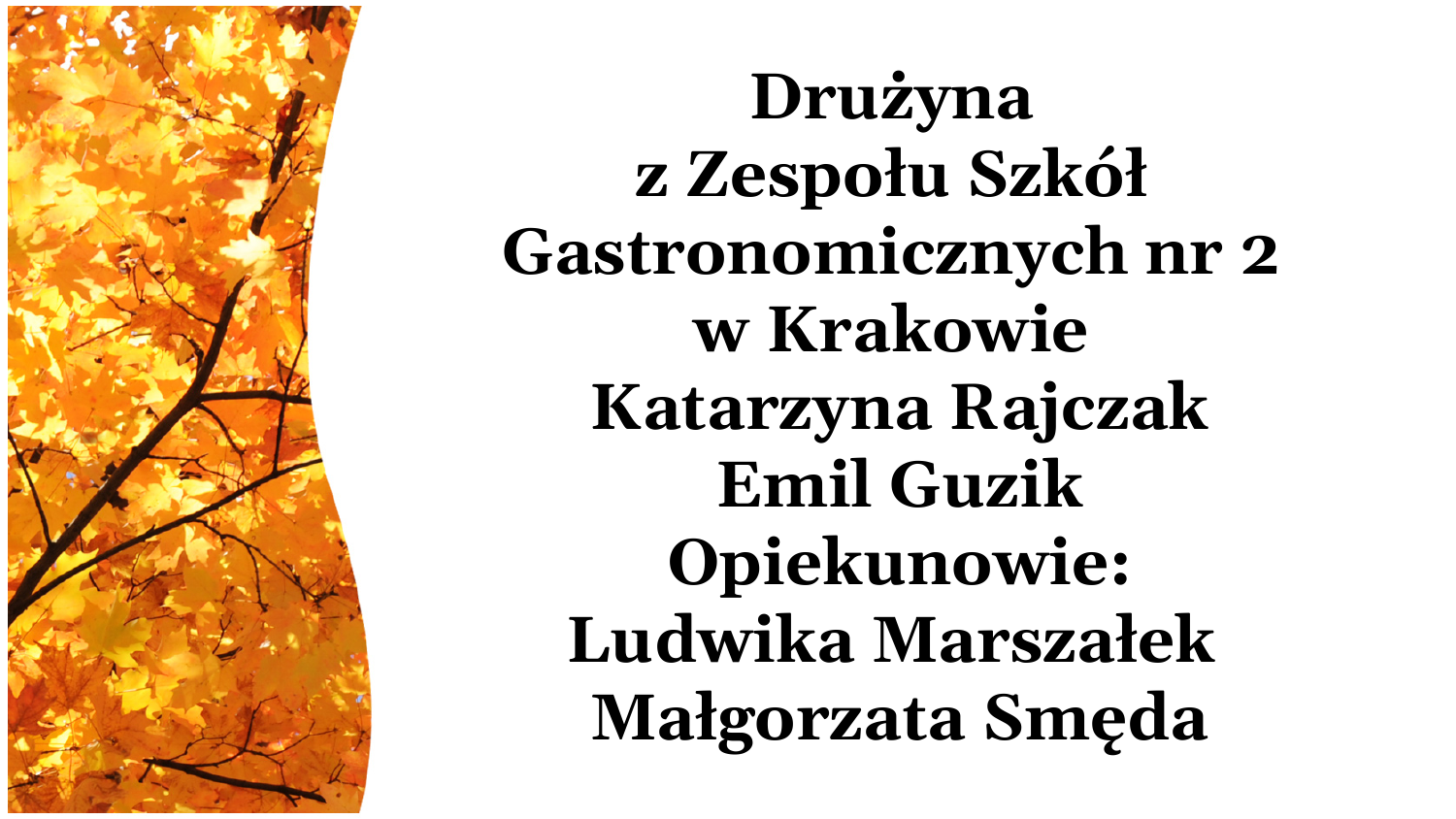

# Drużyna z Zespołu Szkół Gastronomicznych nr 2 w Krakowie Katarzyna Rajczak Emil Guzik Opiekunowie: Ludwika Marszałek Małgorzata Smęda